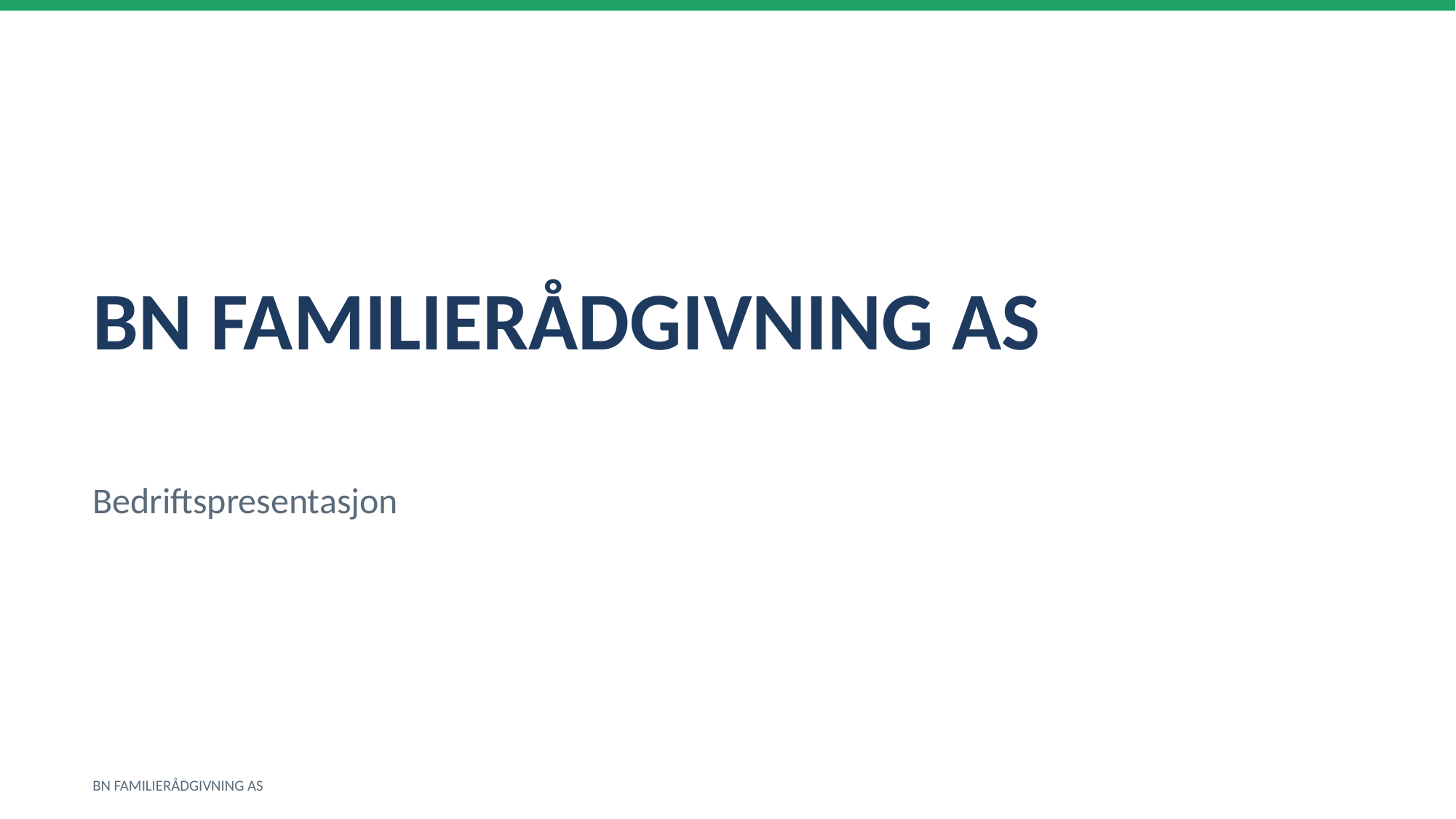

BN FAMILIERÅDGIVNING AS
Bedriftspresentasjon
BN FAMILIERÅDGIVNING AS